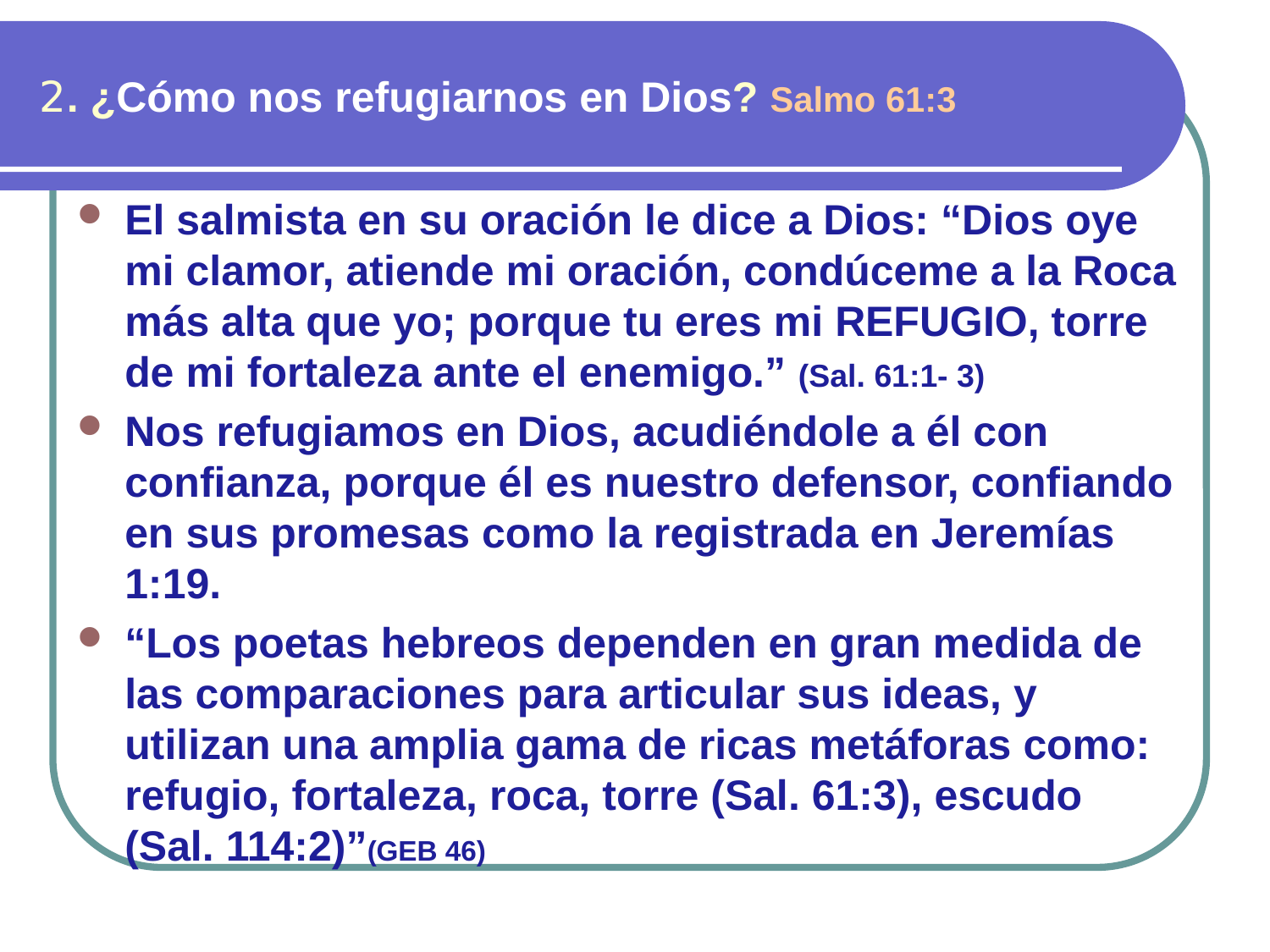

# 2. ¿Cómo nos refugiarnos en Dios? Salmo 61:3
El salmista en su oración le dice a Dios: “Dios oye mi clamor, atiende mi oración, condúceme a la Roca más alta que yo; porque tu eres mi REFUGIO, torre de mi fortaleza ante el enemigo.” (Sal. 61:1- 3)
Nos refugiamos en Dios, acudiéndole a él con confianza, porque él es nuestro defensor, confiando en sus promesas como la registrada en Jeremías 1:19.
“Los poetas hebreos dependen en gran medida de las comparaciones para articular sus ideas, y utilizan una amplia gama de ricas metáforas como: refugio, fortaleza, roca, torre (Sal. 61:3), escudo (Sal. 114:2)”(GEB 46)